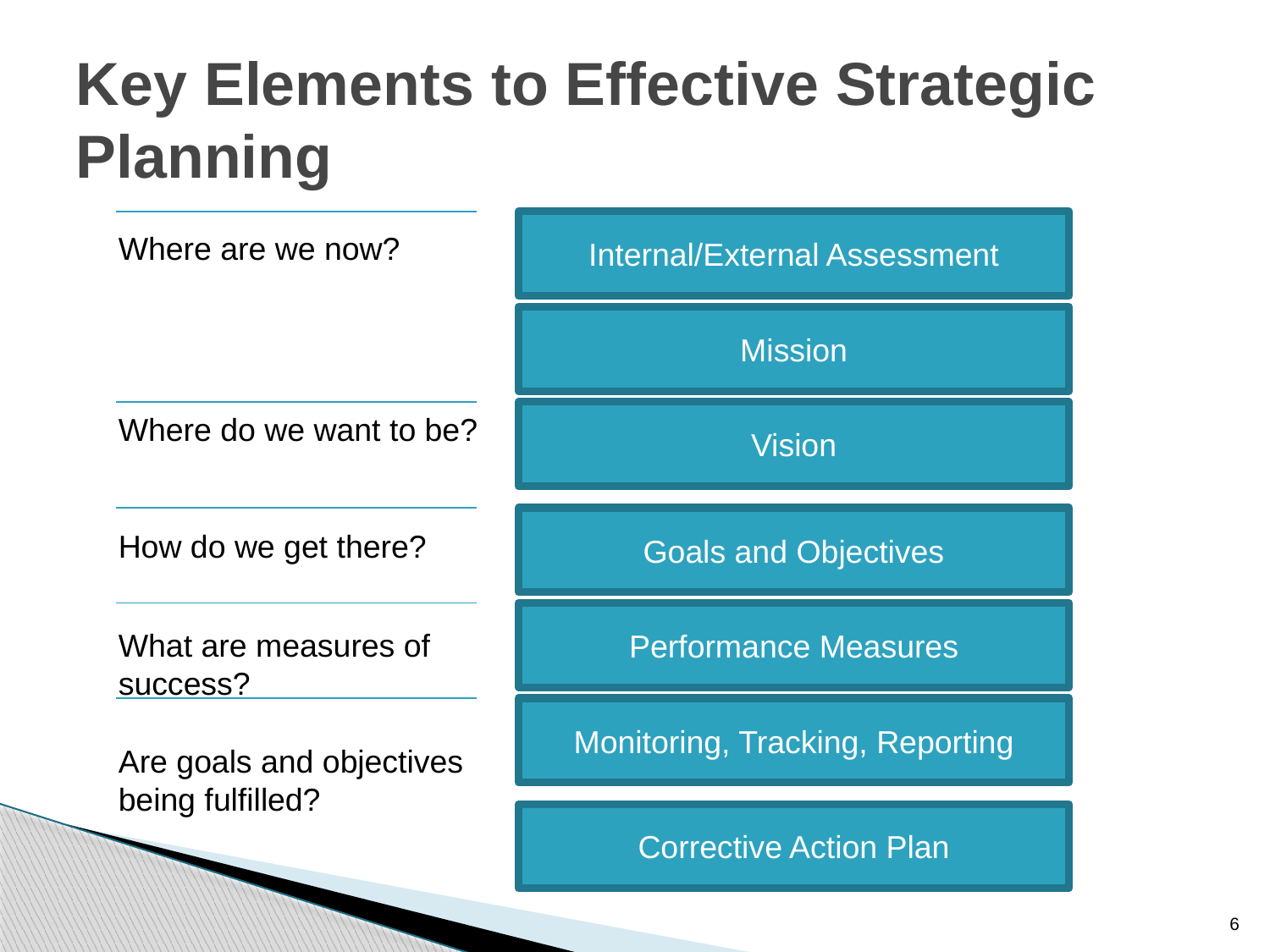

# Key Elements to Effective Strategic Planning
Internal/External Assessment
Where are we now?
Mission
Vision
Where do we want to be?
Goals and Objectives
How do we get there?
Performance Measures
What are measures of success?
Monitoring, Tracking, Reporting
Are goals and objectives being fulfilled?
Corrective Action Plan
6